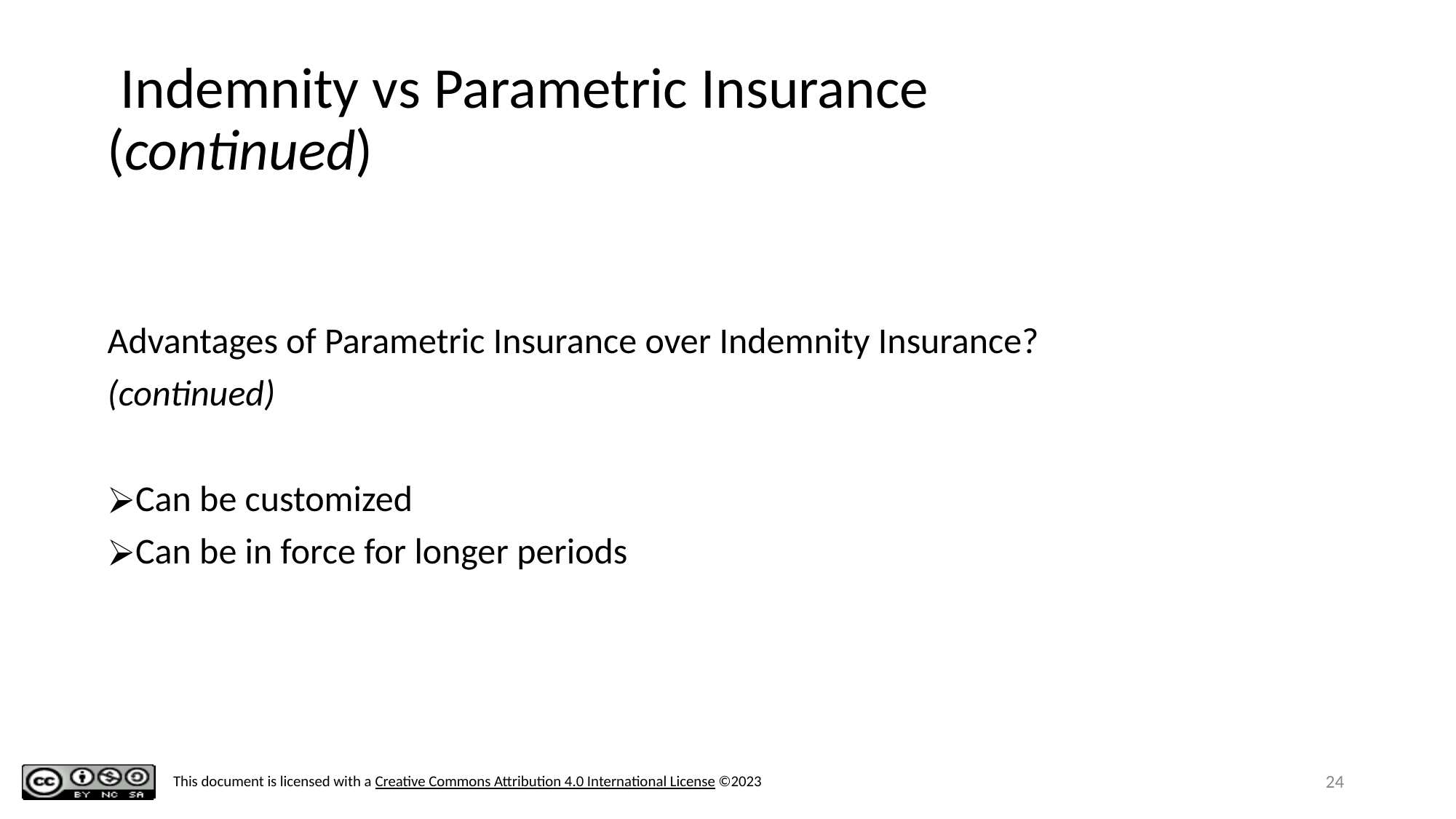

# Indemnity vs Parametric Insurance (continued)

Advantages of Parametric Insurance over Indemnity Insurance?
(continued)

Can be customized
Can be in force for longer periods

24